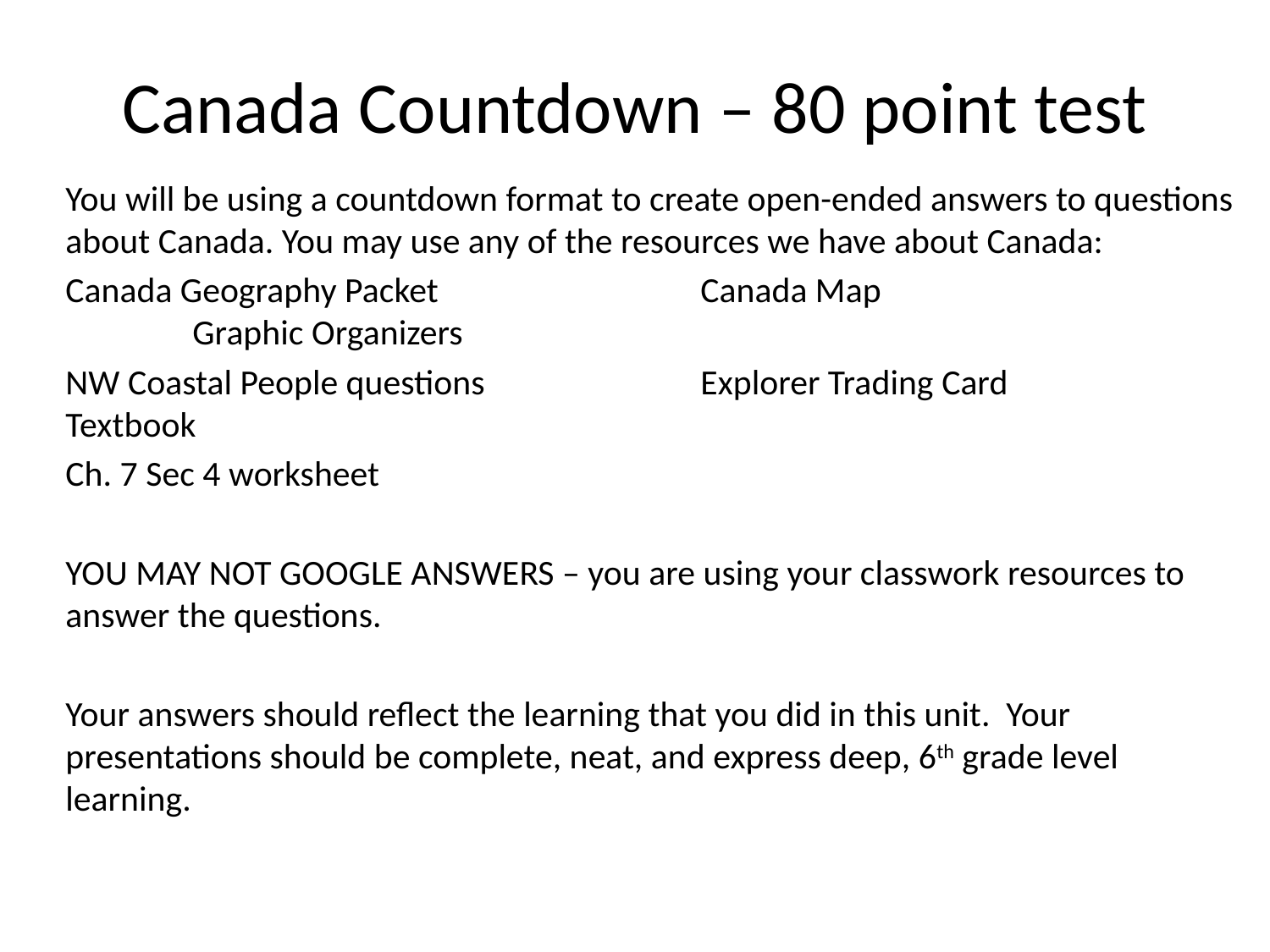

# Canada Countdown – 80 point test
You will be using a countdown format to create open-ended answers to questions about Canada. You may use any of the resources we have about Canada:
Canada Geography Packet 		Canada Map				Graphic Organizers
NW Coastal People questions		Explorer Trading Card		Textbook
Ch. 7 Sec 4 worksheet

YOU MAY NOT GOOGLE ANSWERS – you are using your classwork resources to answer the questions.

Your answers should reflect the learning that you did in this unit.  Your presentations should be complete, neat, and express deep, 6th grade level learning.